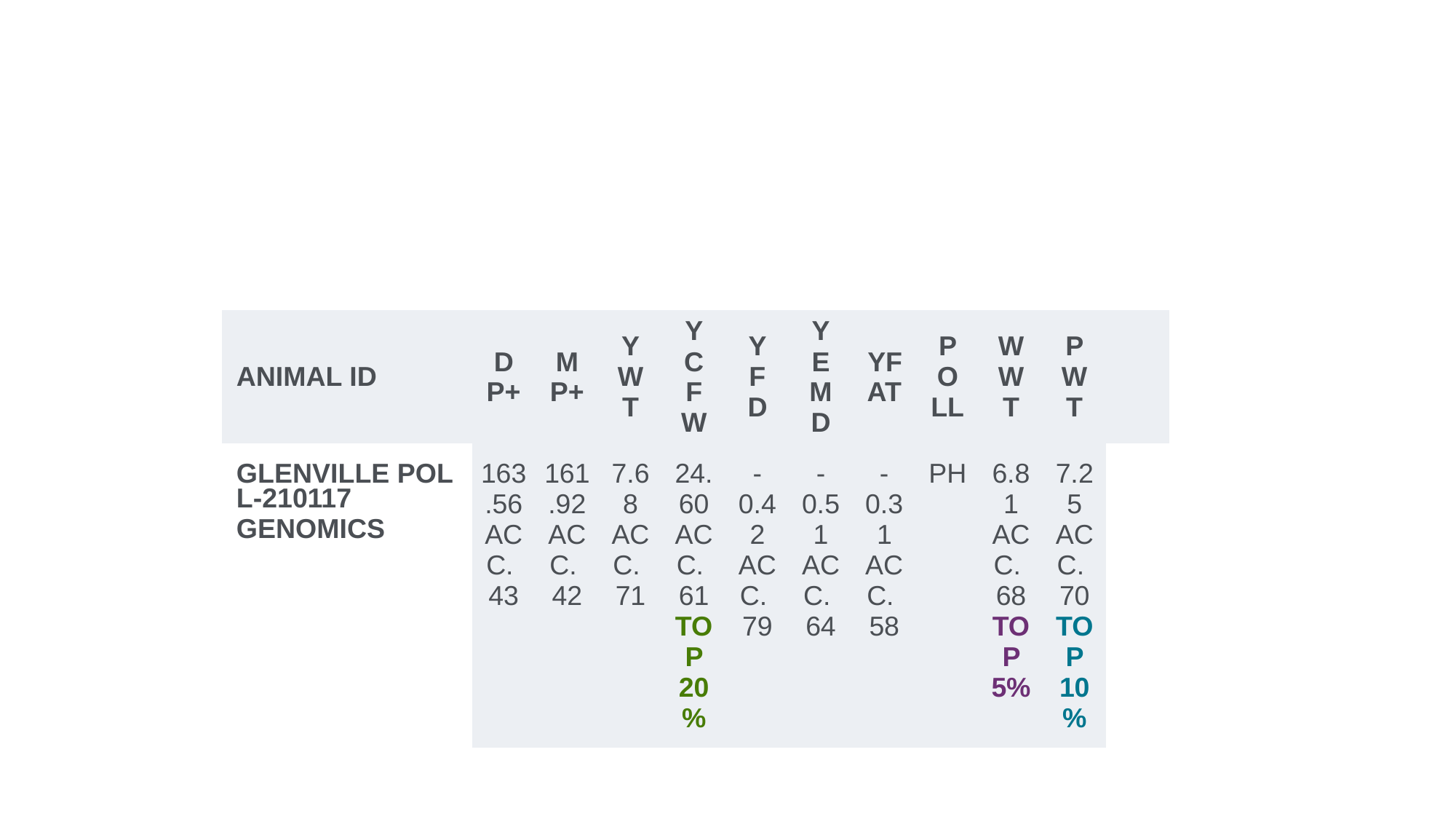

#
| ANIMAL ID | DP+ | MP+ | YWT | YCFW | YFD | YEMD | YFAT | POLL | WWT | PWT |  |
| --- | --- | --- | --- | --- | --- | --- | --- | --- | --- | --- | --- |
| GLENVILLE POLL-210117GENOMICS | 163.56 ACC. 43 | 161.92 ACC. 42 | 7.68 ACC. 71 | 24.60 ACC. 61 TOP 20% | -0.42 ACC. 79 | -0.51 ACC. 64 | -0.31 ACC. 58 | PH | 6.81 ACC. 68 TOP 5% | 7.25 ACC. 70 TOP 10% |  |